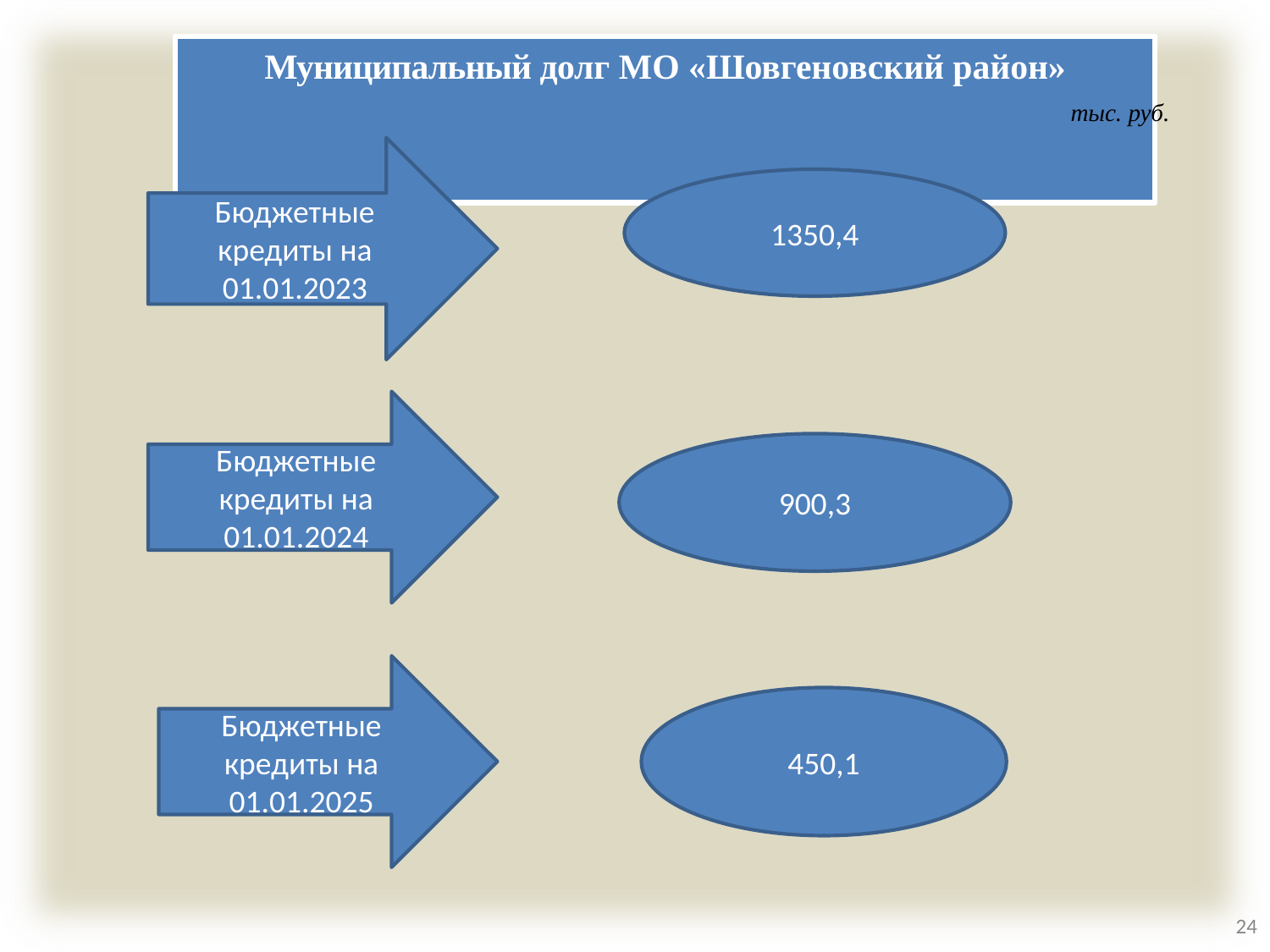

# Муниципальный долг МО «Шовгеновский район»
тыс. руб.
Бюджетные кредиты на 01.01.2023
1350,4
Бюджетные кредиты на 01.01.2024
900,3
Бюджетные кредиты на 01.01.2025
450,1
24